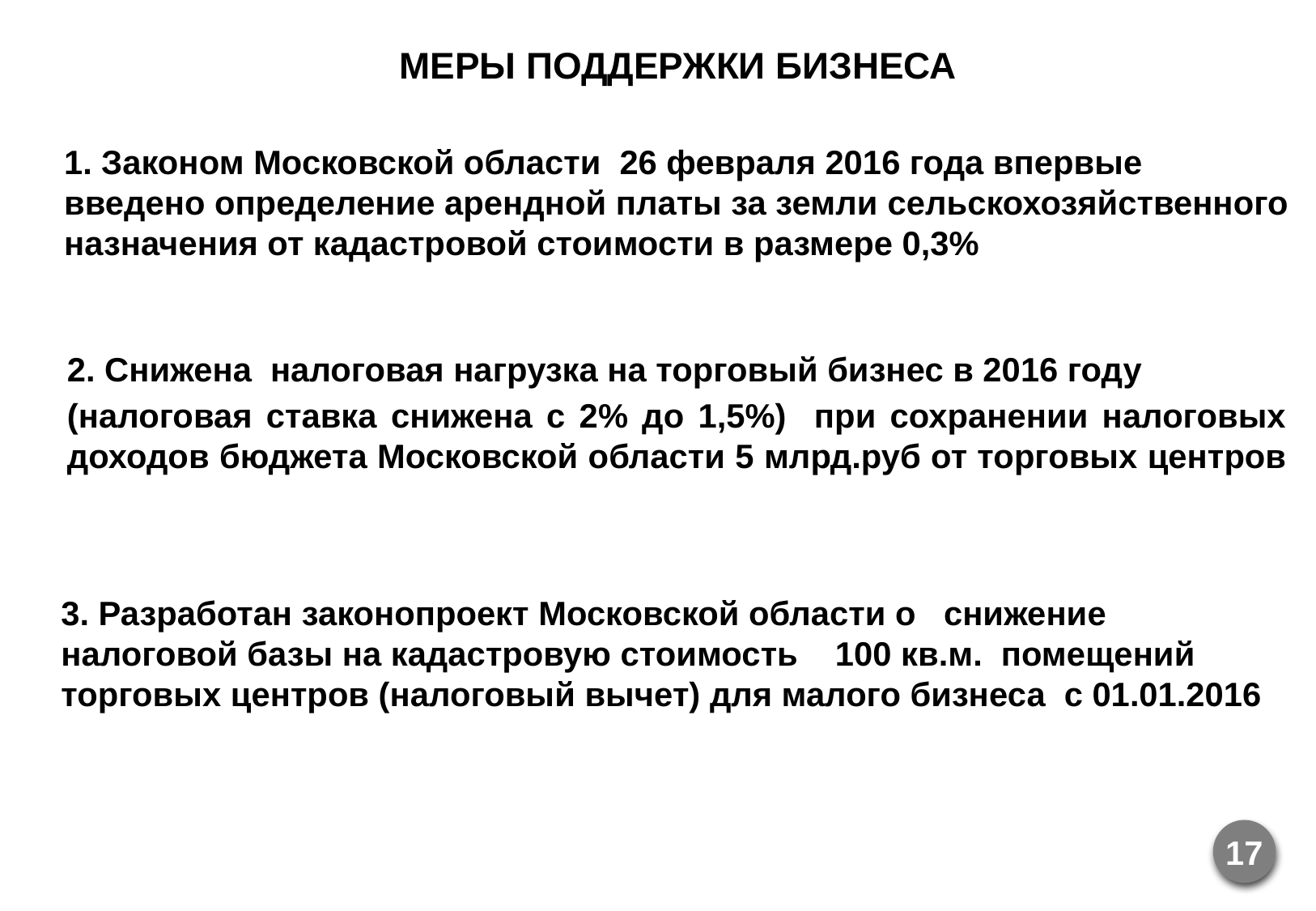

Меры поддержки бизнеса
1. Законом Московской области  26 февраля 2016 года впервые введено определение арендной платы за земли сельскохозяйственного назначения от кадастровой стоимости в размере 0,3%
2. Снижена  налоговая нагрузка на торговый бизнес в 2016 году
(налоговая ставка снижена с 2% до 1,5%)  при сохранении налоговых доходов бюджета Московской области 5 млрд.руб от торговых центров
3. Разработан законопроект Московской области о   снижение налоговой базы на кадастровую стоимость    100 кв.м.  помещений торговых центров (налоговый вычет) для малого бизнеса  с 01.01.2016
17